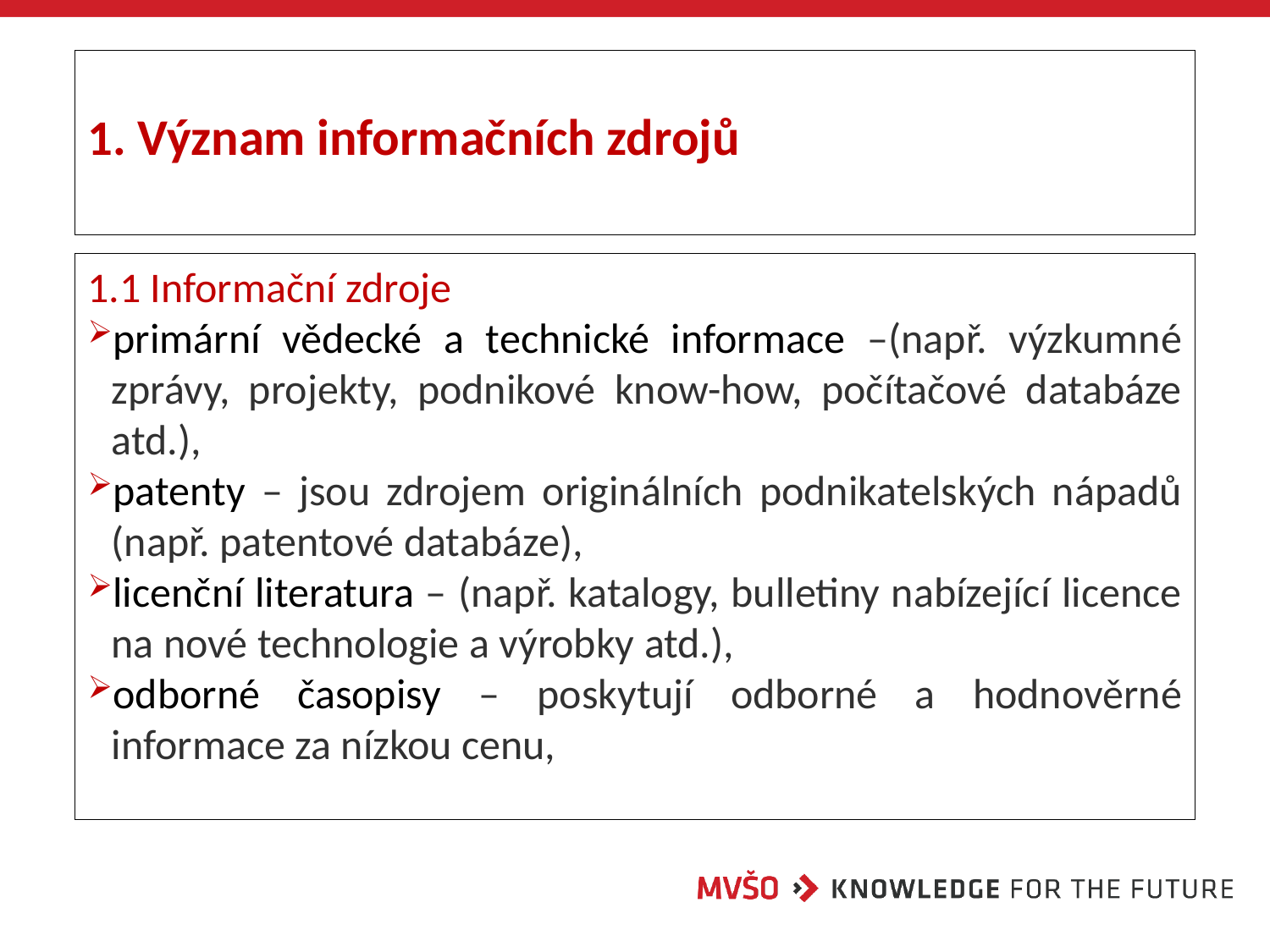

# 1. Význam informačních zdrojů
1.1 Informační zdroje
primární vědecké a technické informace –(např. výzkumné zprávy, projekty, podnikové know-how, počítačové databáze atd.),
patenty – jsou zdrojem originálních podnikatelských nápadů (např. patentové databáze),
licenční literatura – (např. katalogy, bulletiny nabízející licence na nové technologie a výrobky atd.),
odborné časopisy – poskytují odborné a hodnověrné informace za nízkou cenu,